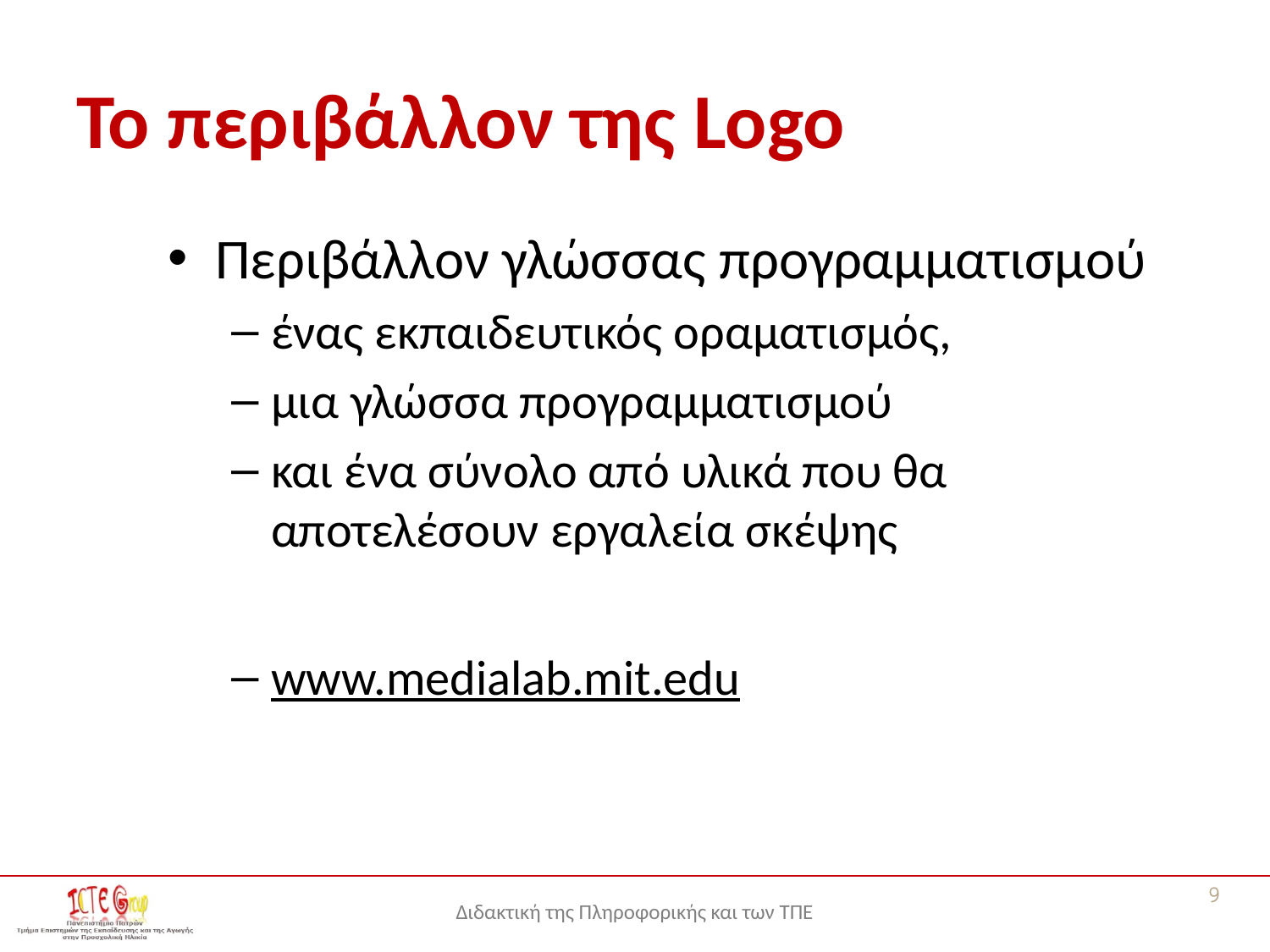

# Το περιβάλλον της Logo
Περιβάλλον γλώσσας προγραμματισμού
ένας εκπαιδευτικός οραματισμός,
μια γλώσσα προγραμματισμού
και ένα σύνολο από υλικά που θα αποτελέσουν εργαλεία σκέψης

www.medialab.mit.edu
9